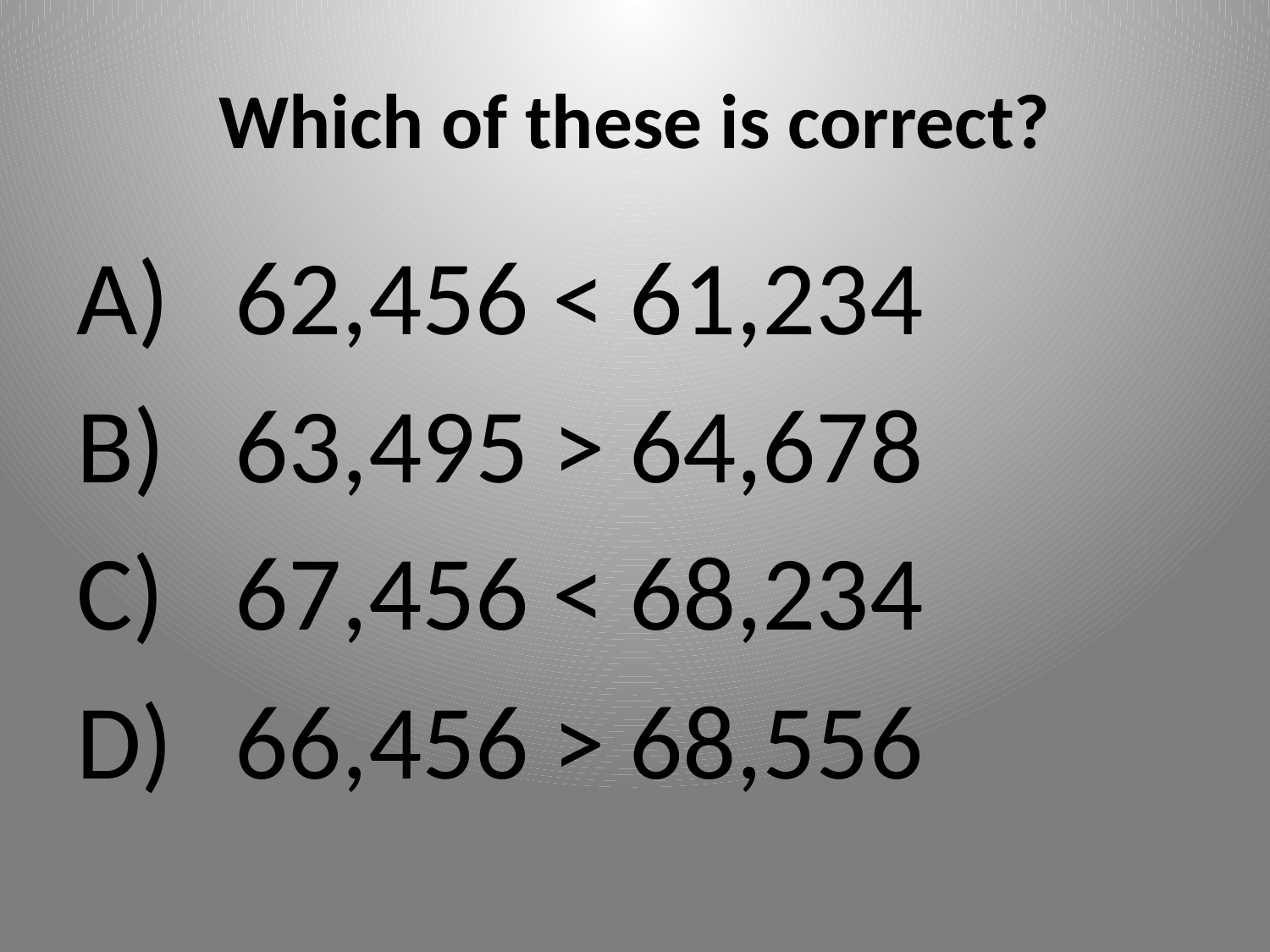

# Which of these is correct?
62,456 < 61,234
63,495 > 64,678
67,456 < 68,234
66,456 > 68,556